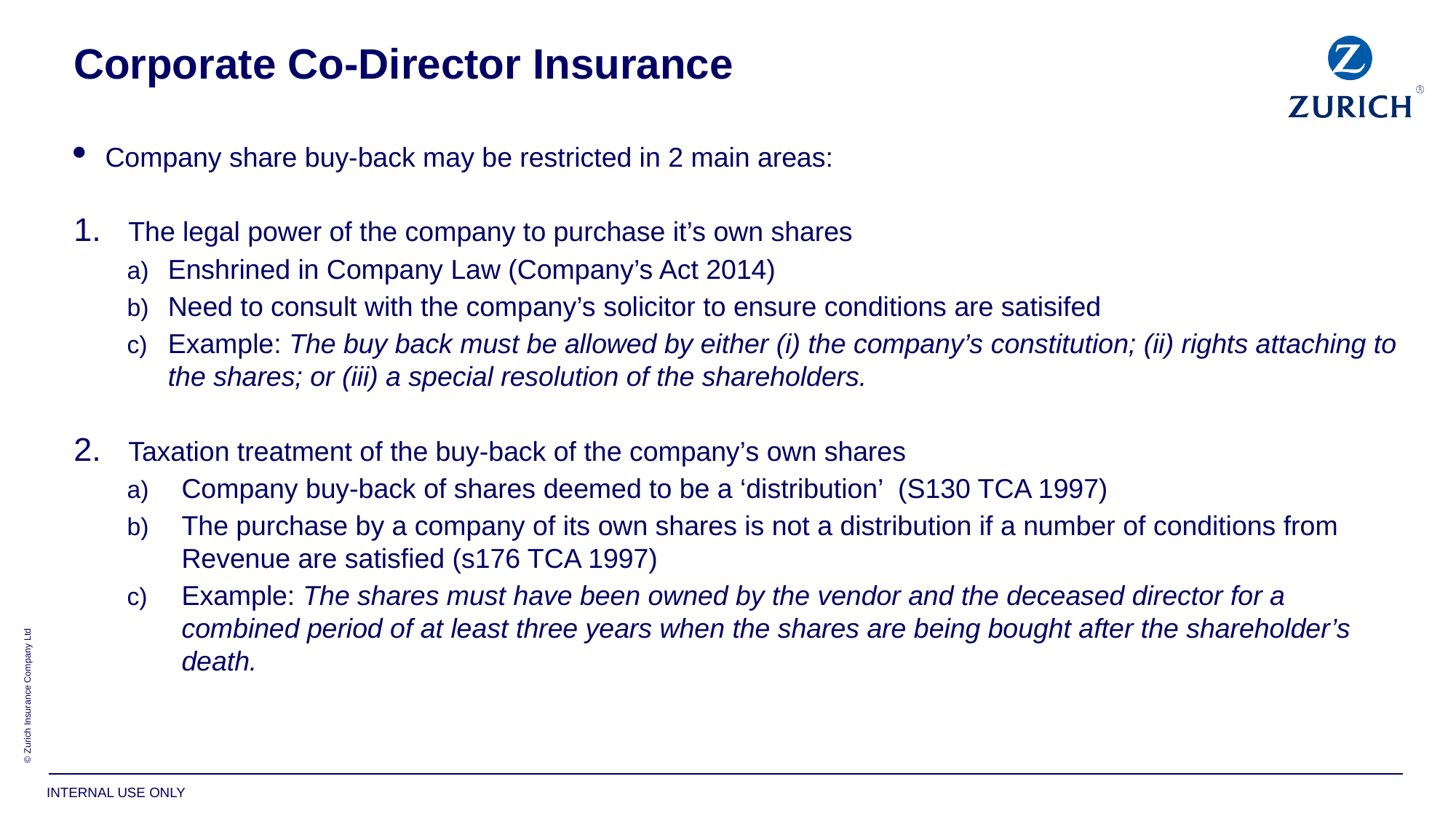

# Corporate Co-Director Insurance
Company share buy-back may be restricted in 2 main areas:

The legal power of the company to purchase it’s own shares
Enshrined in Company Law (Company’s Act 2014)
Need to consult with the company’s solicitor to ensure conditions are satisifed
Example: The buy back must be allowed by either (i) the company’s constitution; (ii) rights attaching to the shares; or (iii) a special resolution of the shareholders.

Taxation treatment of the buy-back of the company’s own shares
Company buy-back of shares deemed to be a ‘distribution’  (S130 TCA 1997)
The purchase by a company of its own shares is not a distribution if a number of conditions from Revenue are satisfied (s176 TCA 1997)
Example: The shares must have been owned by the vendor and the deceased director for a combined period of at least three years when the shares are being bought after the shareholder’s death.